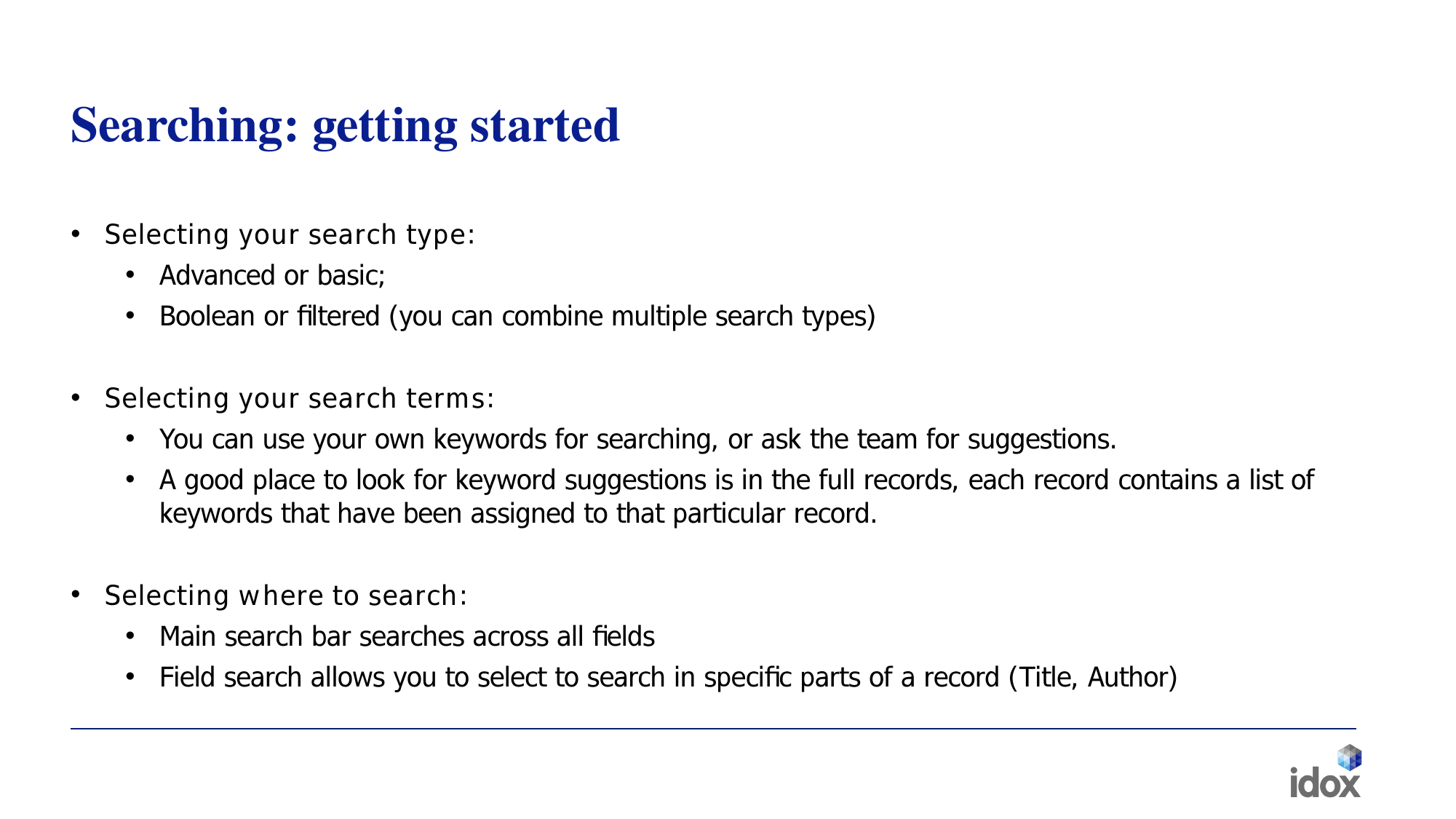

# Searching: getting started
Selecting your search type:
Advanced or basic;
Boolean or filtered (you can combine multiple search types)
Selecting your search terms:
You can use your own keywords for searching, or ask the team for suggestions.
A good place to look for keyword suggestions is in the full records, each record contains a list of keywords that have been assigned to that particular record.
Selecting where to search:
Main search bar searches across all fields
Field search allows you to select to search in specific parts of a record (Title, Author)